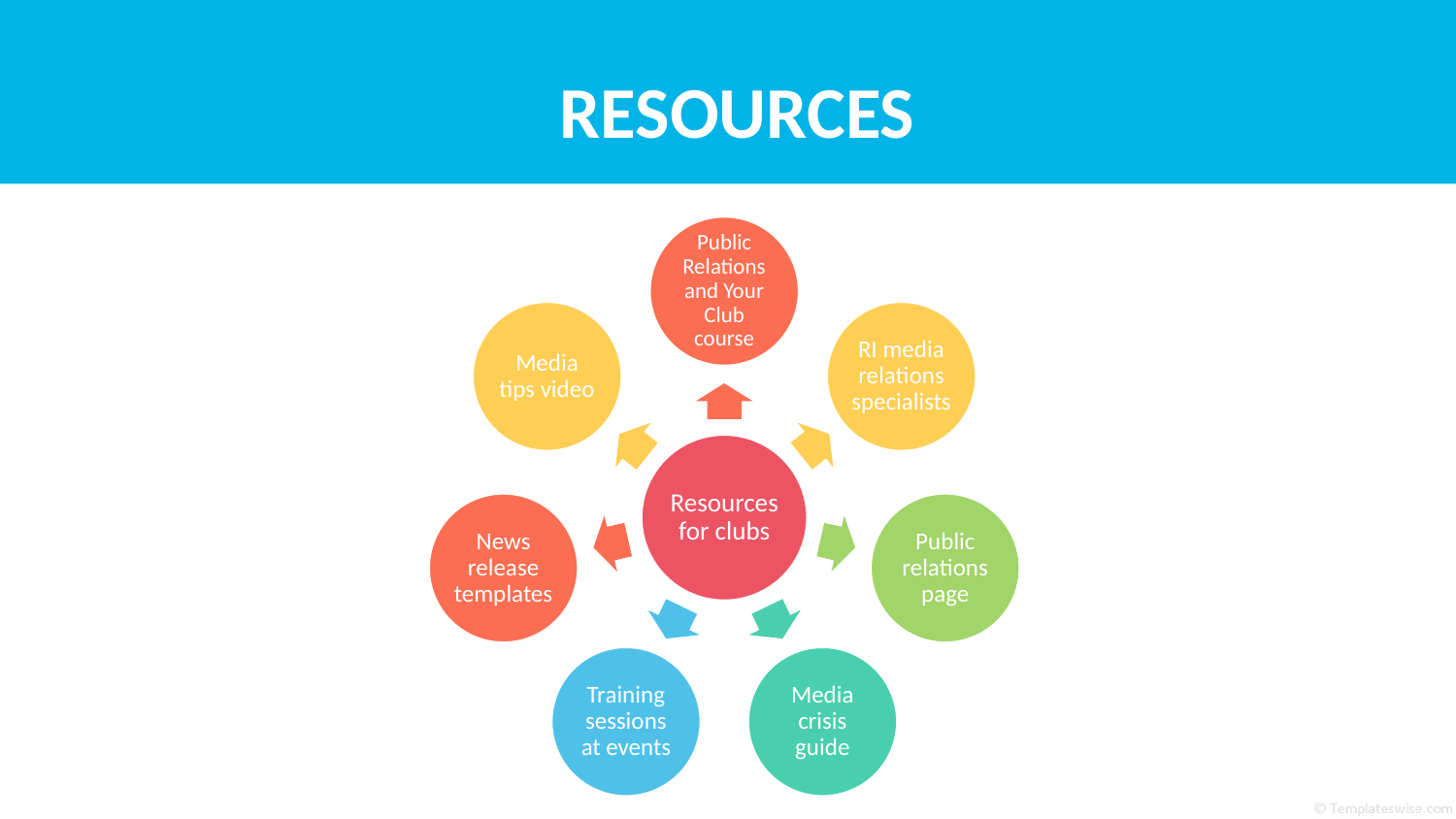

# rEsources
Resources for clubs

Public Relations and Your Club course

RI media relations specialists

Public relations page

Media crisis guide

Training sessions at events

News release templates

Media tips video